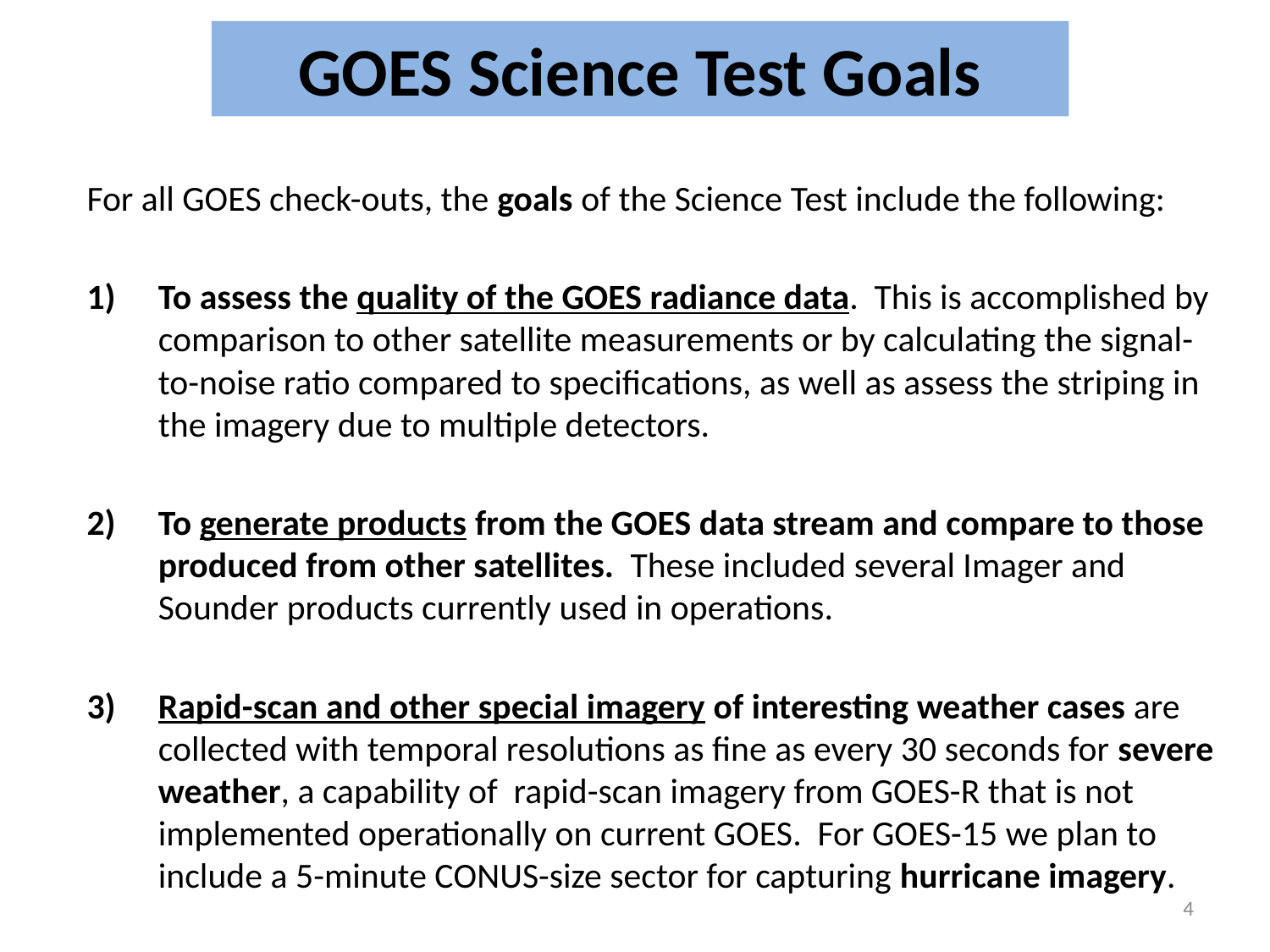

# GOES Science Test Goals
For all GOES check-outs, the goals of the Science Test include the following:

To assess the quality of the GOES radiance data.  This is accomplished by comparison to other satellite measurements or by calculating the signal-to-noise ratio compared to specifications, as well as assess the striping in the imagery due to multiple detectors.

To generate products from the GOES data stream and compare to those produced from other satellites.  These included several Imager and Sounder products currently used in operations.

Rapid-scan and other special imagery of interesting weather cases are collected with temporal resolutions as fine as every 30 seconds for severe weather, a capability of  rapid-scan imagery from GOES-R that is not implemented operationally on current GOES.  For GOES-15 we plan to include a 5-minute CONUS-size sector for capturing hurricane imagery.

4